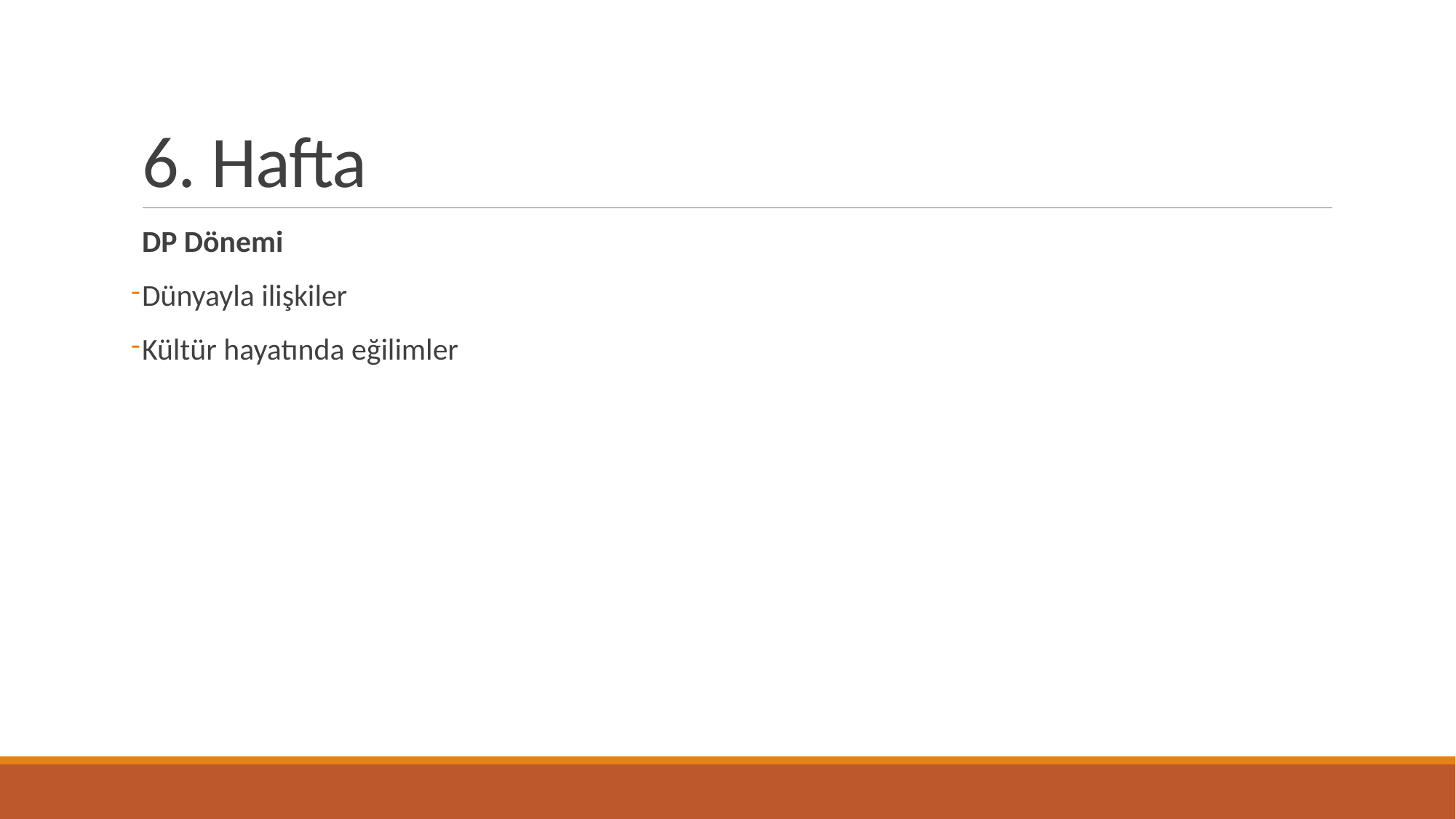

# 6. Hafta
DP Dönemi
Dünyayla ilişkiler
Kültür hayatında eğilimler